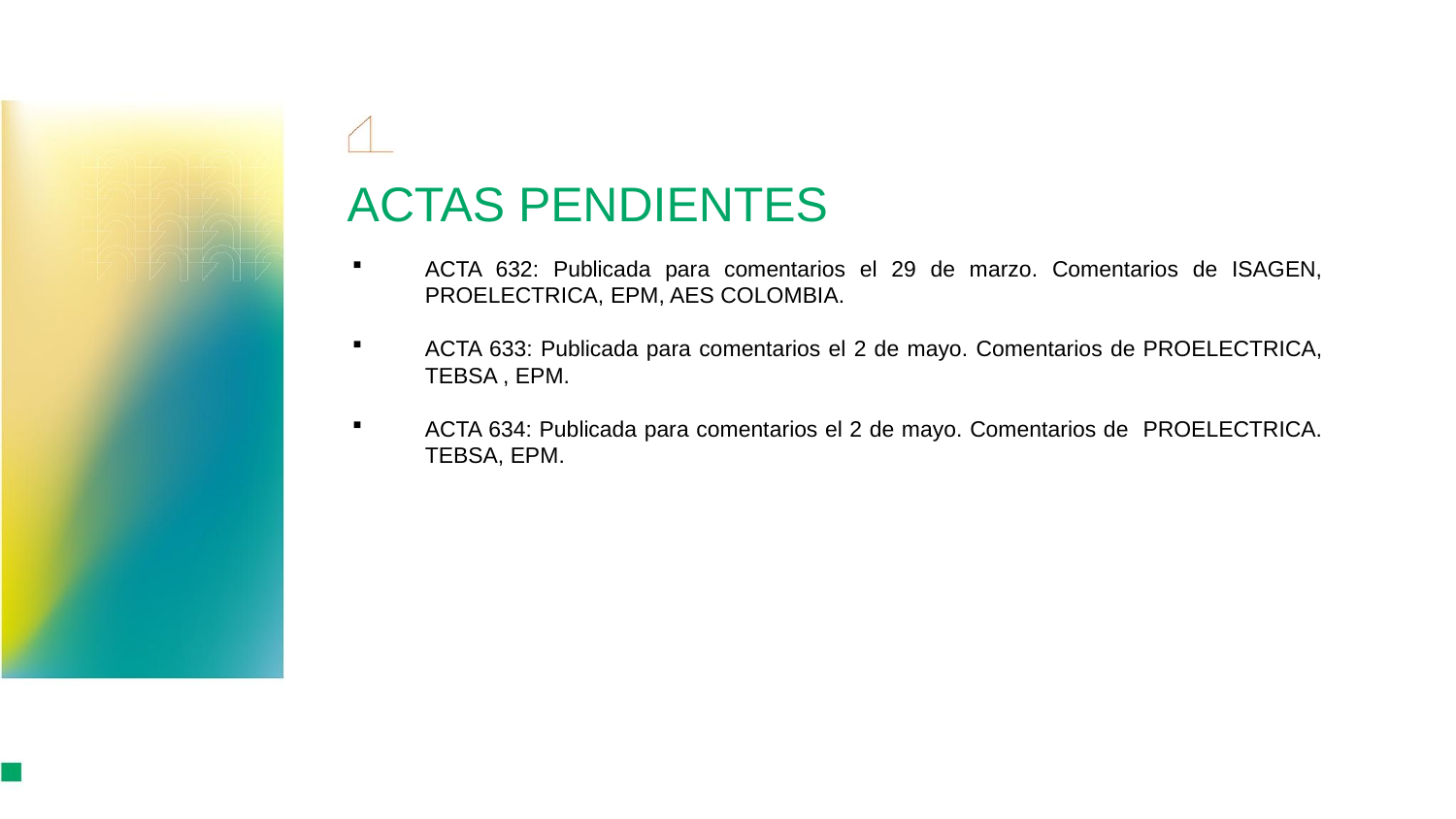

ACTAS PENDIENTES
ACTA 632: Publicada para comentarios el 29 de marzo. Comentarios de ISAGEN, PROELECTRICA, EPM, AES COLOMBIA.

ACTA 633: Publicada para comentarios el 2 de mayo. Comentarios de PROELECTRICA, TEBSA , EPM.

ACTA 634: Publicada para comentarios el 2 de mayo. Comentarios de  PROELECTRICA. TEBSA, EPM.